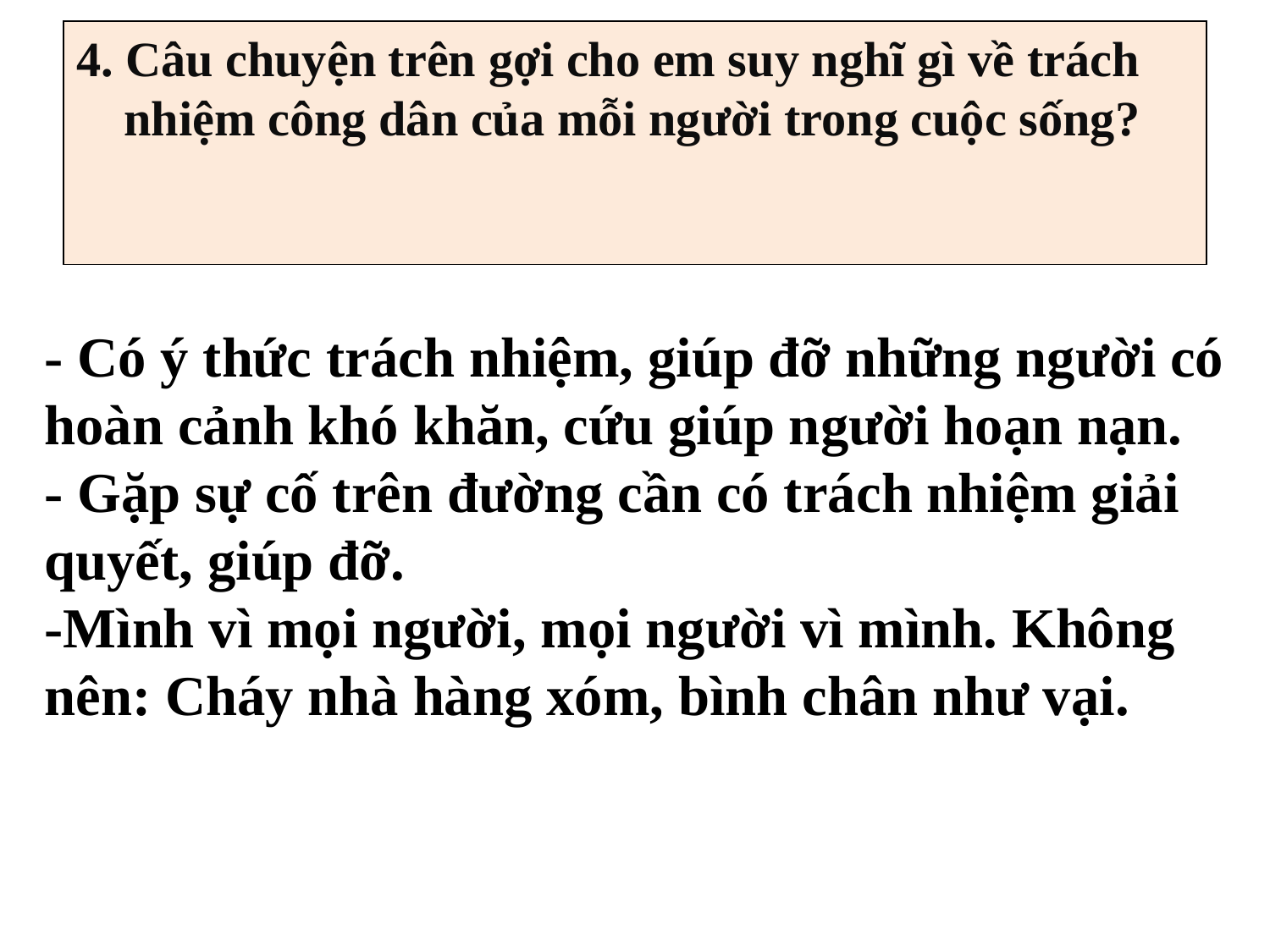

4. Câu chuyện trên gợi cho em suy nghĩ gì về trách nhiệm công dân của mỗi người trong cuộc sống?
# - Có ý thức trách nhiệm, giúp đỡ những người có hoàn cảnh khó khăn, cứu giúp người hoạn nạn. - Gặp sự cố trên đường cần có trách nhiệm giải quyết, giúp đỡ. -Mình vì mọi người, mọi người vì mình. Không nên: Cháy nhà hàng xóm, bình chân như vại.